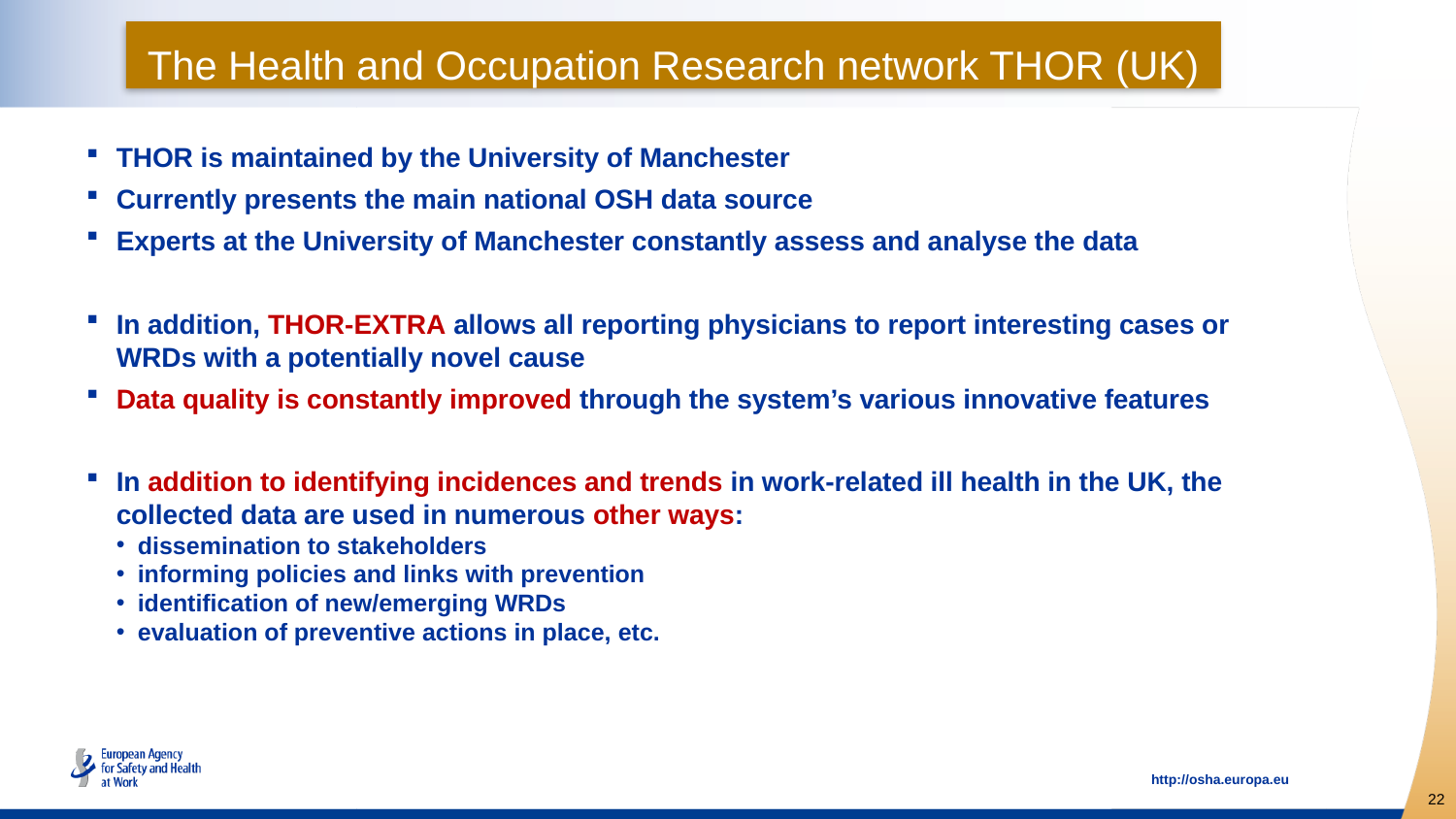

The Health and Occupation Research network THOR (UK)
THOR is maintained by the University of Manchester
Currently presents the main national OSH data source
Experts at the University of Manchester constantly assess and analyse the data

In addition, THOR-EXTRA allows all reporting physicians to report interesting cases or WRDs with a potentially novel cause
Data quality is constantly improved through the system’s various innovative features

In addition to identifying incidences and trends in work-related ill health in the UK, the collected data are used in numerous other ways:
dissemination to stakeholders
informing policies and links with prevention
identification of new/emerging WRDs
evaluation of preventive actions in place, etc.